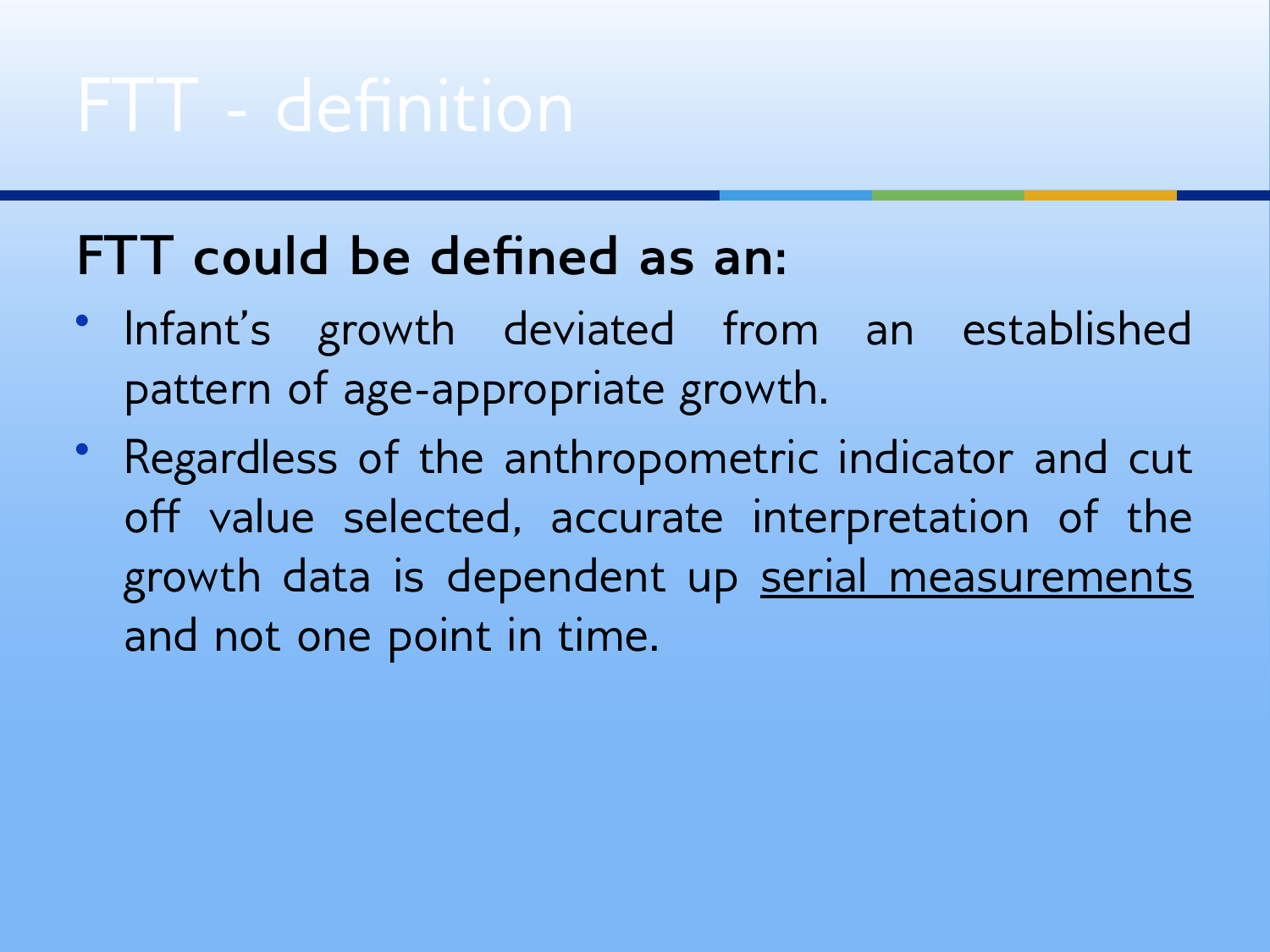

# FTT - definition
FTT could be defined as an:
Infant’s growth deviated from an established pattern of age-appropriate growth.
Regardless of the anthropometric indicator and cut off value selected, accurate interpretation of the growth data is dependent up serial measurements and not one point in time.